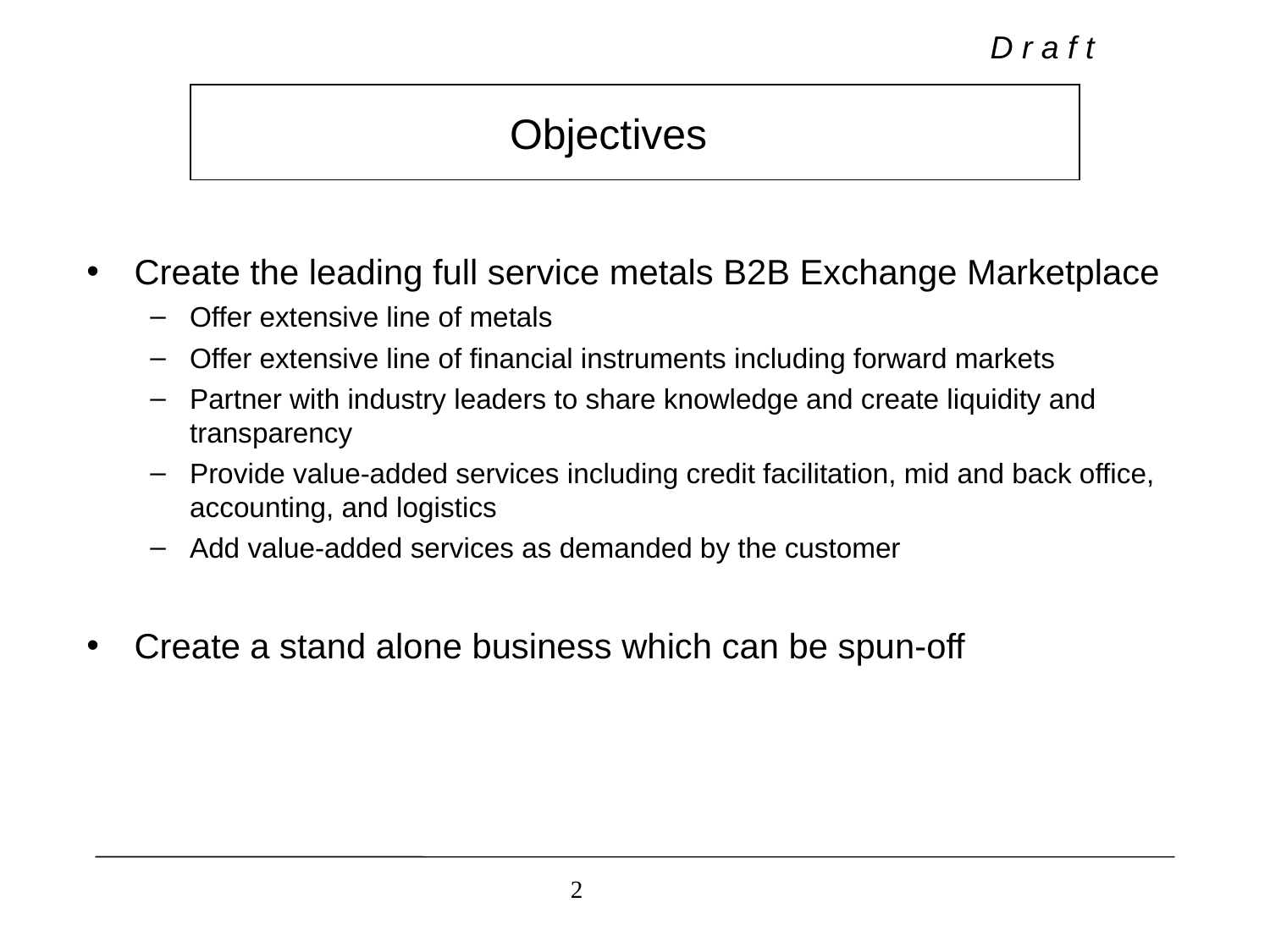

# Objectives
Create the leading full service metals B2B Exchange Marketplace
Offer extensive line of metals
Offer extensive line of financial instruments including forward markets
Partner with industry leaders to share knowledge and create liquidity and transparency
Provide value-added services including credit facilitation, mid and back office, accounting, and logistics
Add value-added services as demanded by the customer

Create a stand alone business which can be spun-off
2